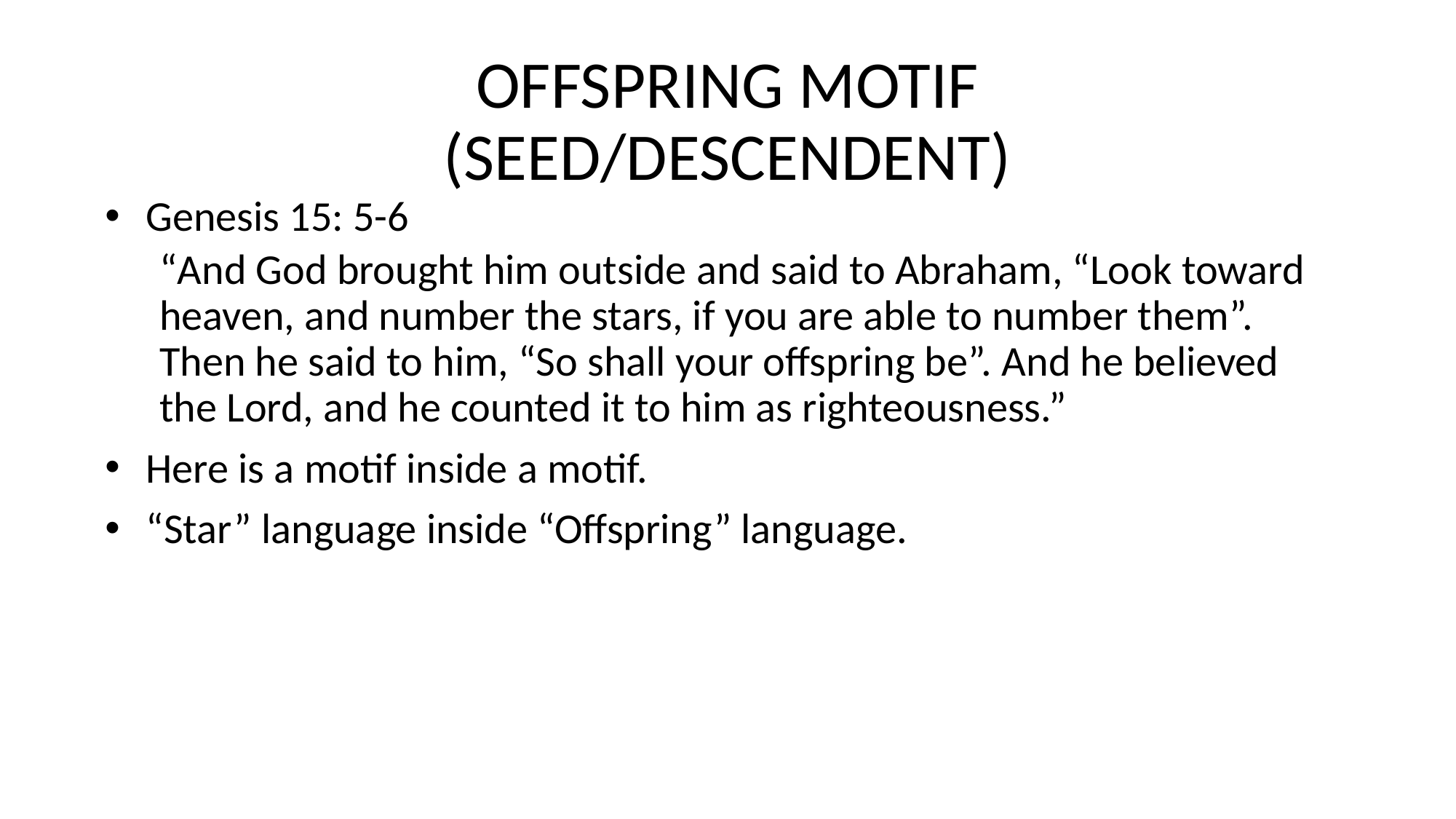

# OFFSPRING MOTIF (SEED/DESCENDENT)
Genesis 15: 5-6
“And God brought him outside and said to Abraham, “Look toward heaven, and number the stars, if you are able to number them”. Then he said to him, “So shall your offspring be”. And he believed the Lord, and he counted it to him as righteousness.”
Here is a motif inside a motif.
“Star” language inside “Offspring” language.